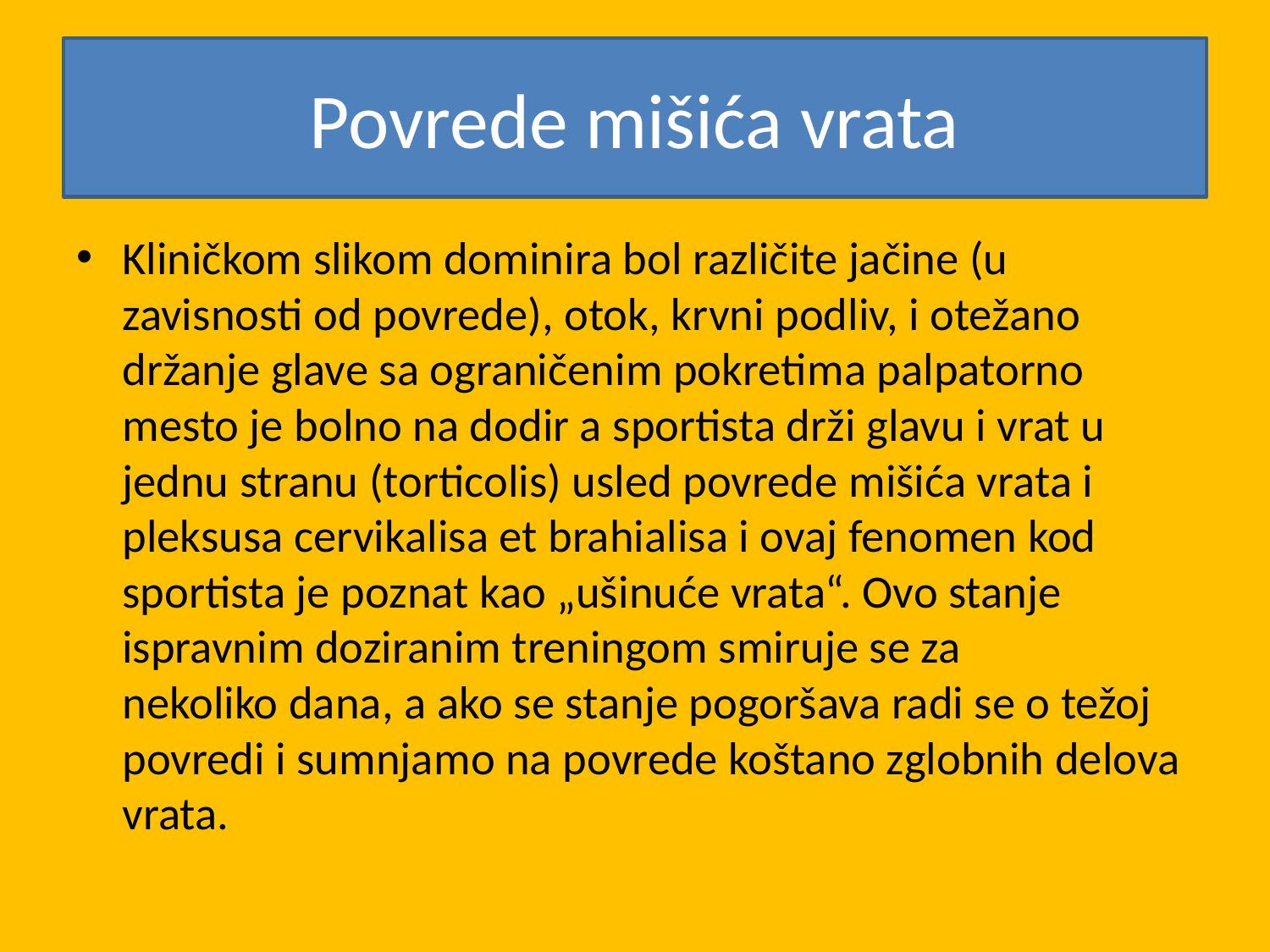

# Povrede mišića vrata
Kliničkom slikom dominira bol različite jačine (u zavisnosti od povrede), otok, krvni podliv, i otežano držanje glave sa ograničenim pokretima palpatorno mesto je bolno na dodir a sportista drži glavu i vrat u jednu stranu (torticolis) usled povrede mišića vrata i pleksusa cervikalisa et brahialisa i ovaj fenomen kod sportista je poznat kao „ušinuće vrata“. Ovo stanje ispravnim doziranim treningom smiruje se za nekoliko dana, a ako se stanje pogoršava radi se o težoj povredi i sumnjamo na povrede koštano zglobnih delova vrata.